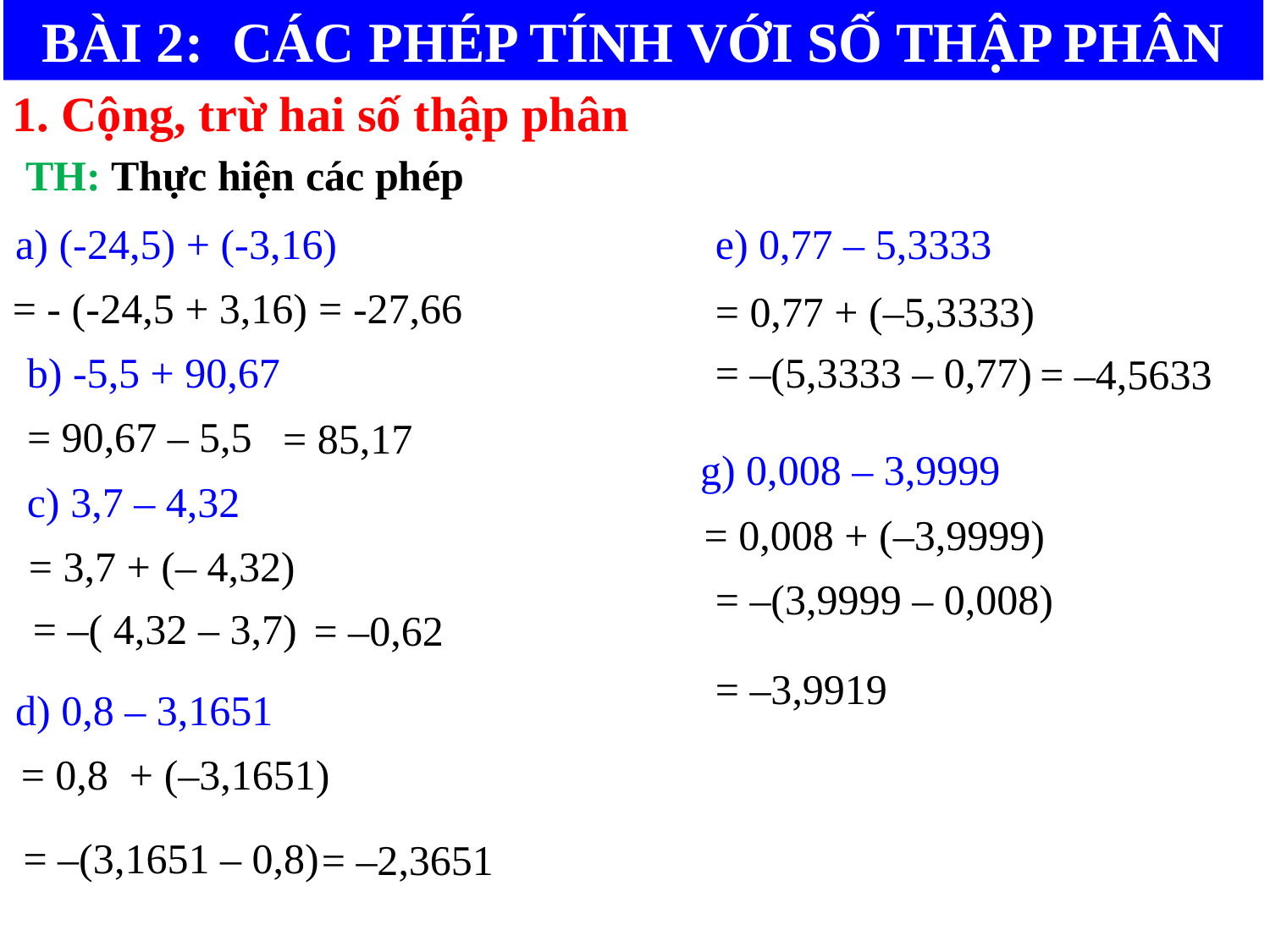

BÀI 2:  CÁC PHÉP TÍNH VỚI SỐ THẬP PHÂN
1. Cộng, trừ hai số thập phân
TH: Thực hiện các phép
a) (-24,5) + (-3,16)
e) 0,77 – 5,3333
= -27,66
= - (-24,5 + 3,16)
= 0,77 + (–5,3333)
b) -5,5 + 90,67
= –(5,3333 – 0,77)
= –4,5633
= 90,67 – 5,5
= 85,17
g) 0,008 – 3,9999
c) 3,7 – 4,32
= 0,008 + (–3,9999)
= 3,7 + (– 4,32)
= –(3,9999 – 0,008)
= –( 4,32 – 3,7)
= –0,62
= –3,9919
d) 0,8 – 3,1651
= 0,8  + (–3,1651)
= –(3,1651 – 0,8)
= –2,3651